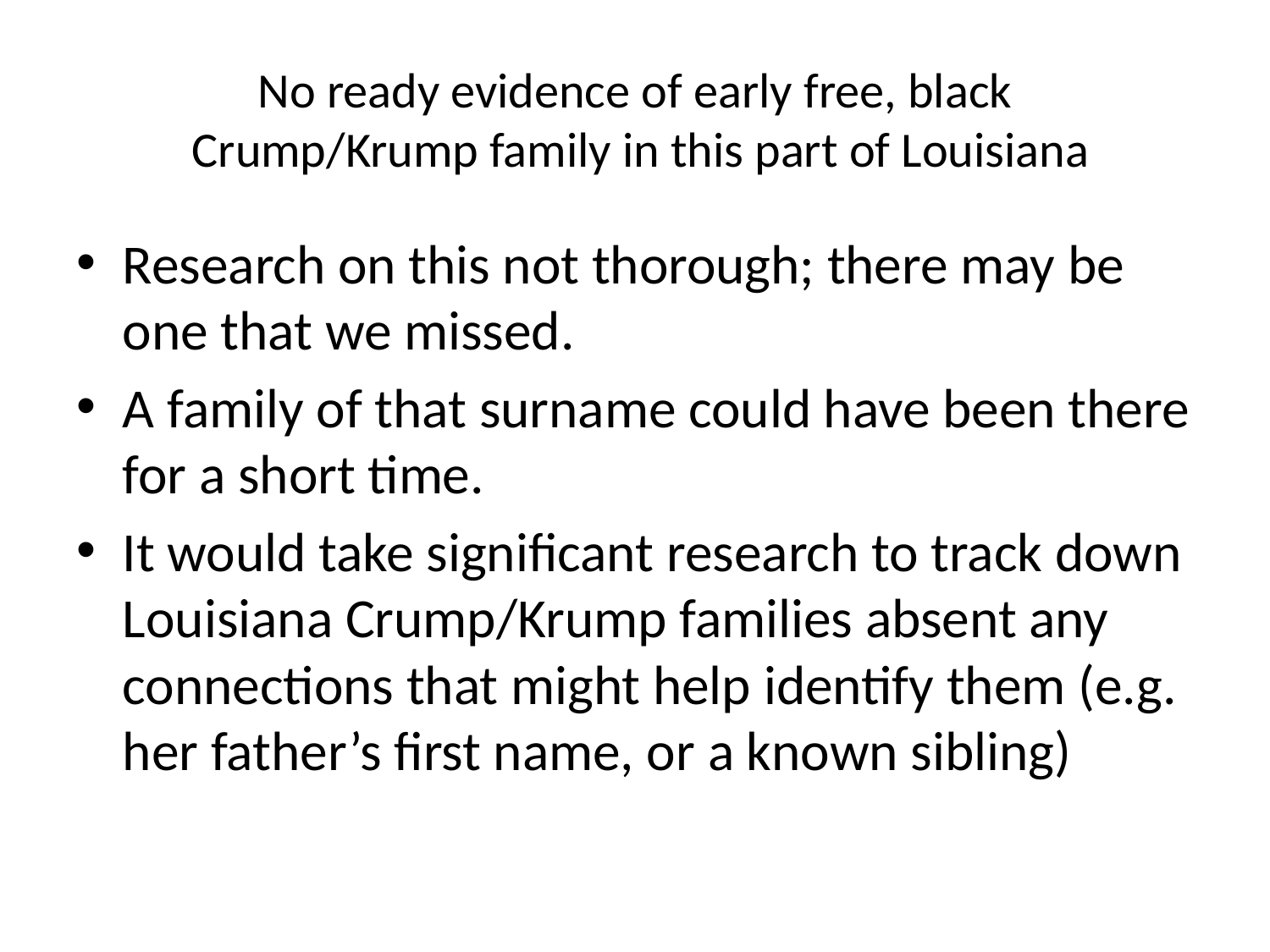

# No ready evidence of early free, black Crump/Krump family in this part of Louisiana
Research on this not thorough; there may be one that we missed.
A family of that surname could have been there for a short time.
It would take significant research to track down Louisiana Crump/Krump families absent any connections that might help identify them (e.g. her father’s first name, or a known sibling)